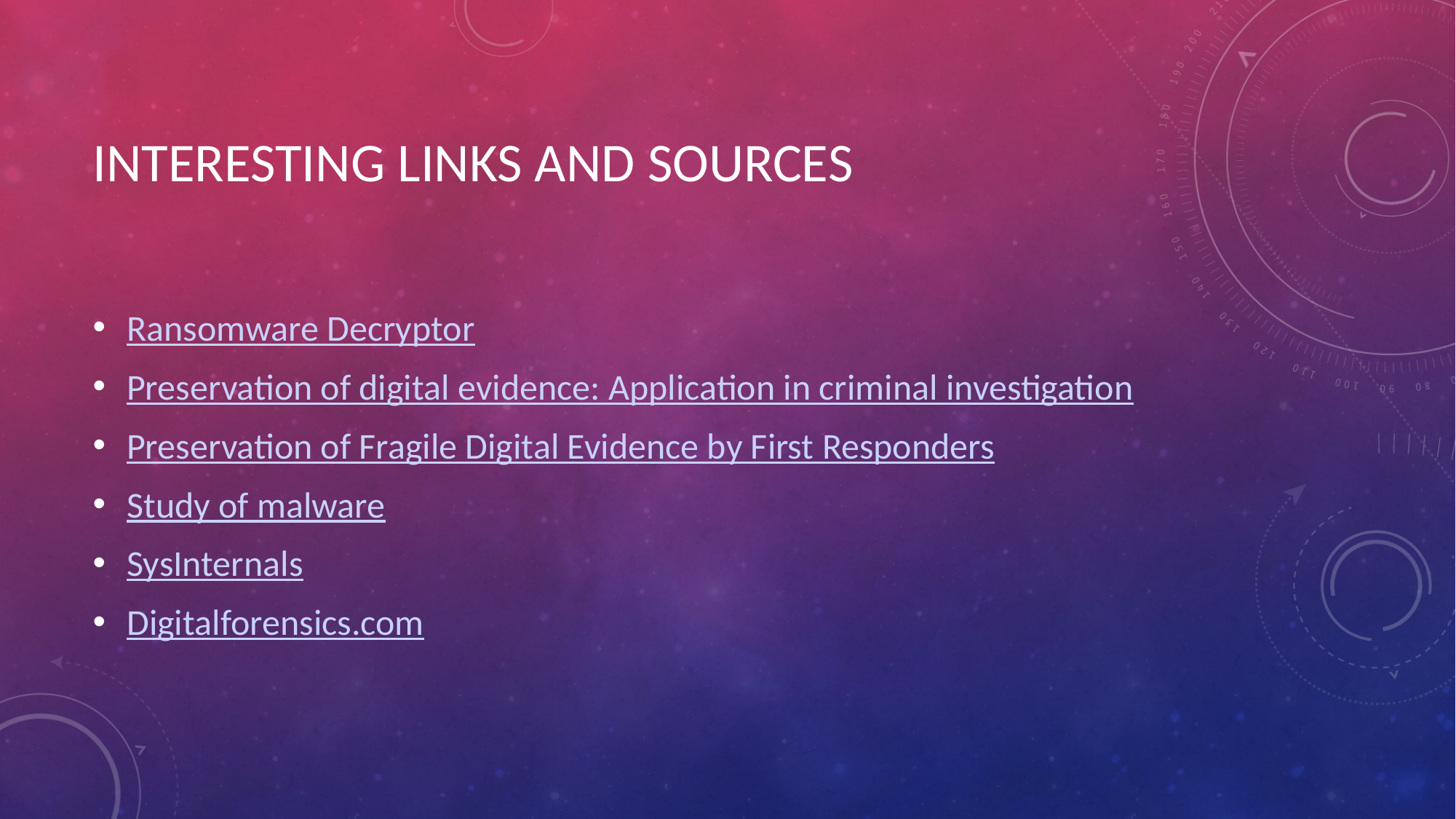

# INTERESTING LINKS AND SOURCES
Ransomware Decryptor
Preservation of digital evidence: Application in criminal investigation
Preservation of Fragile Digital Evidence by First Responders
Study of malware
SysInternals
Digitalforensics.com